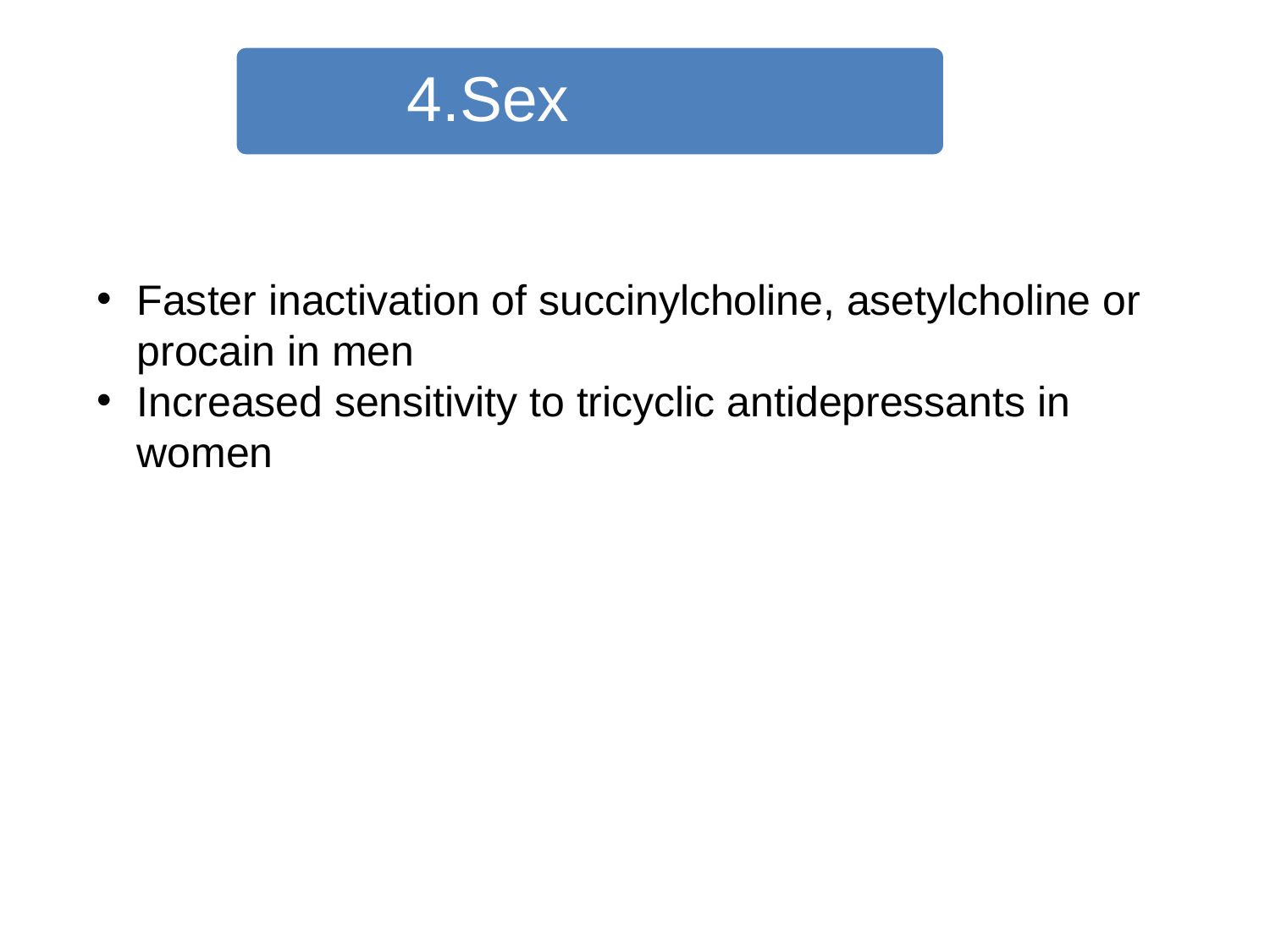

4.Sex

Faster inactivation of succinylcholine, asetylcholine or procain in men
Increased sensitivity to tricyclic antidepressants in women